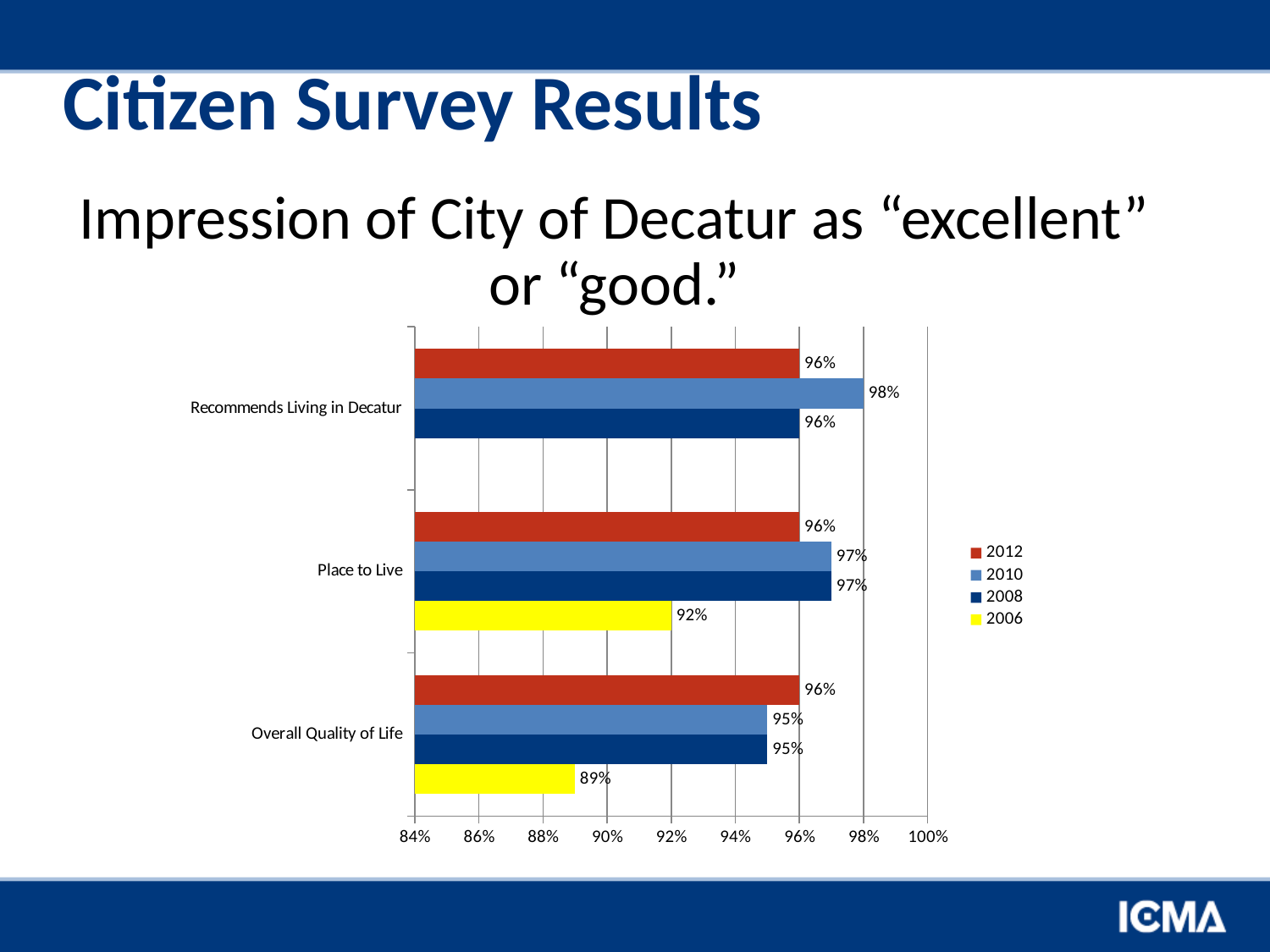

# Citizen Survey Results
Impression of City of Decatur as “excellent” or “good.”

### Chart

| Category | 2006 | 2008 | 2010 | 2012 |
|---|---|---|---|---|
| Overall Quality of Life | 0.89 | 0.95 | 0.95 | 0.96 |
| Place to Live | 0.92 | 0.97 | 0.97 | 0.96 |
| Recommends Living in Decatur | None | 0.96 | 0.98 | 0.96 |